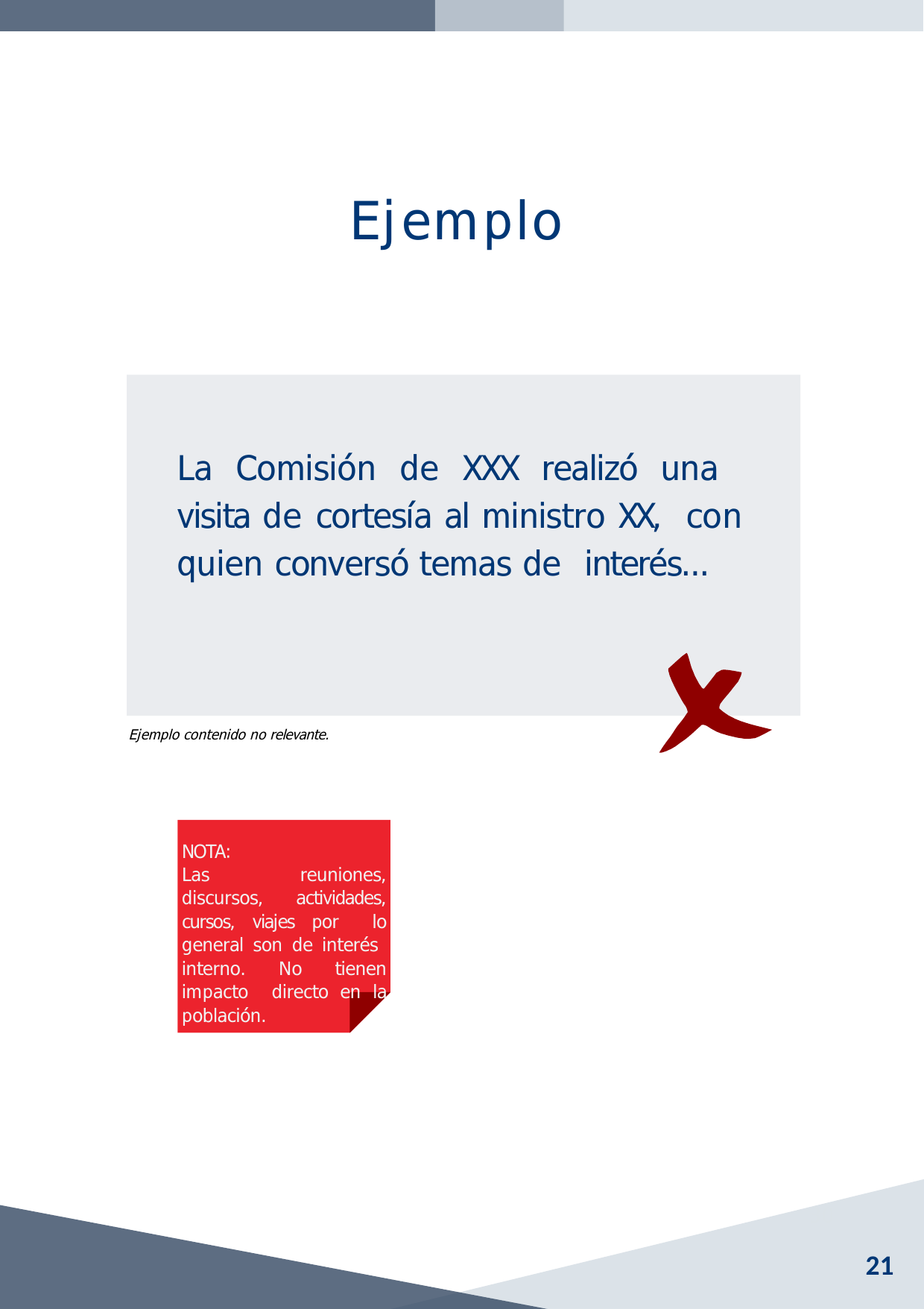

# Ejemplo

La Comisión de XXX realizó una  visita de cortesía al ministro XX,  con quien conversó temas de  interés…
Ejemplo contenido no relevante.

NOTA:
Las reuniones, discursos,  actividades, cursos, viajes por  lo general son de interés  interno. No tienen impacto  directo en la población.
30
21